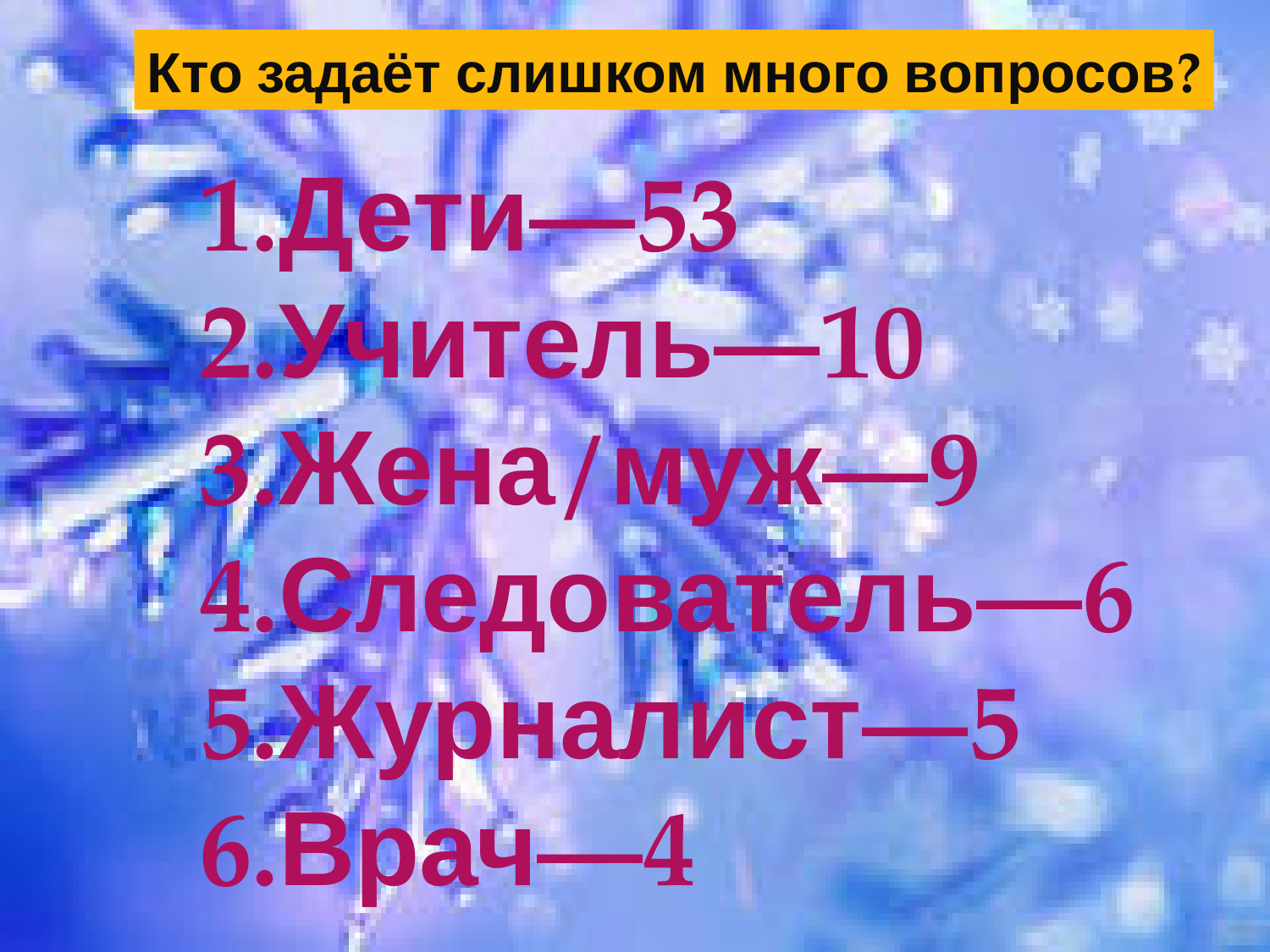

Кто задаёт слишком много вопросов?
Дети—53
Учитель—10
Жена/муж—9
Следователь—6
Журналист—5
Врач—4